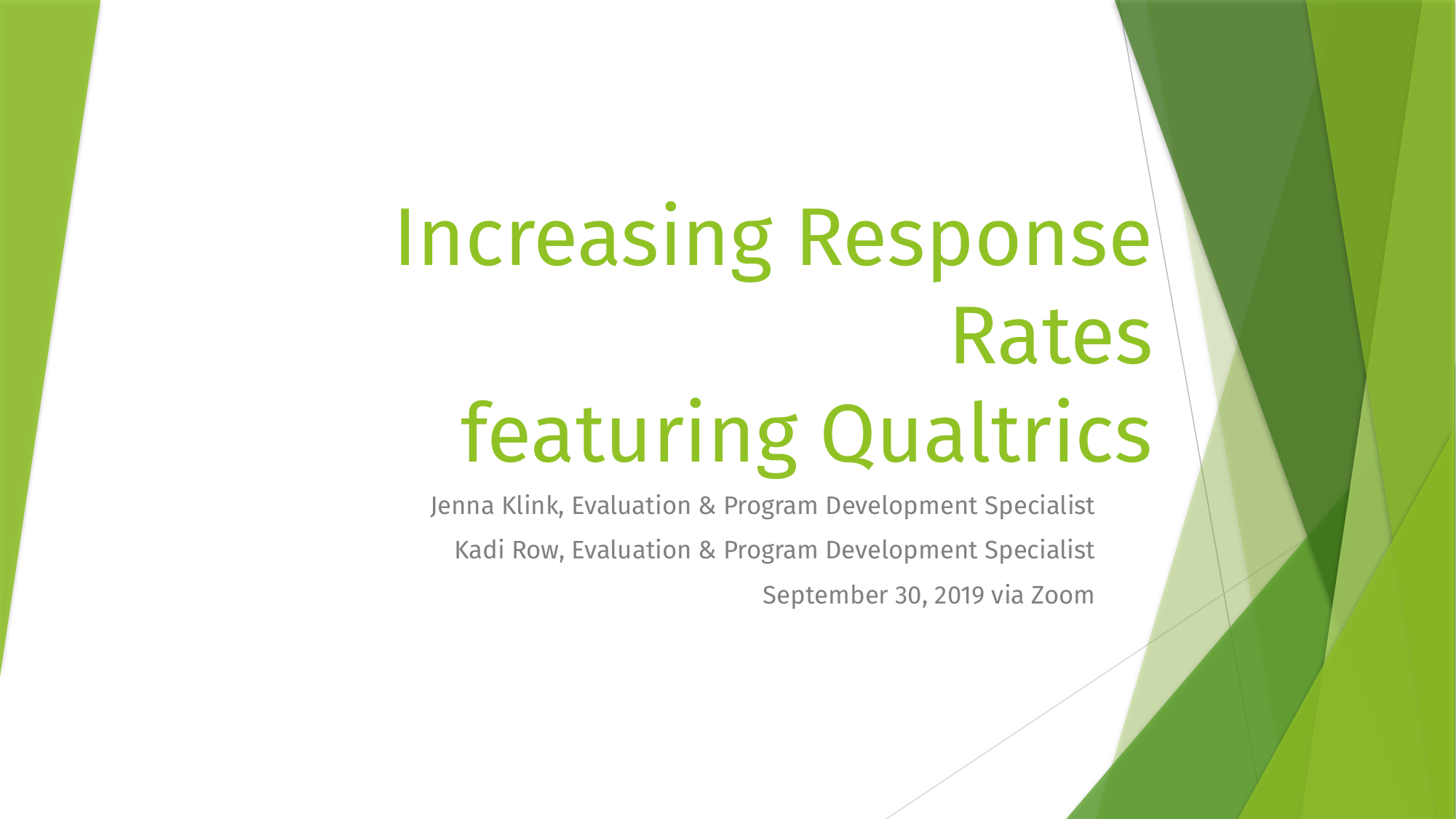

# Increasing Response Rates featuring Qualtrics
Jenna Klink, Evaluation & Program Development Specialist
Kadi Row, Evaluation & Program Development Specialist
September 30, 2019 via Zoom